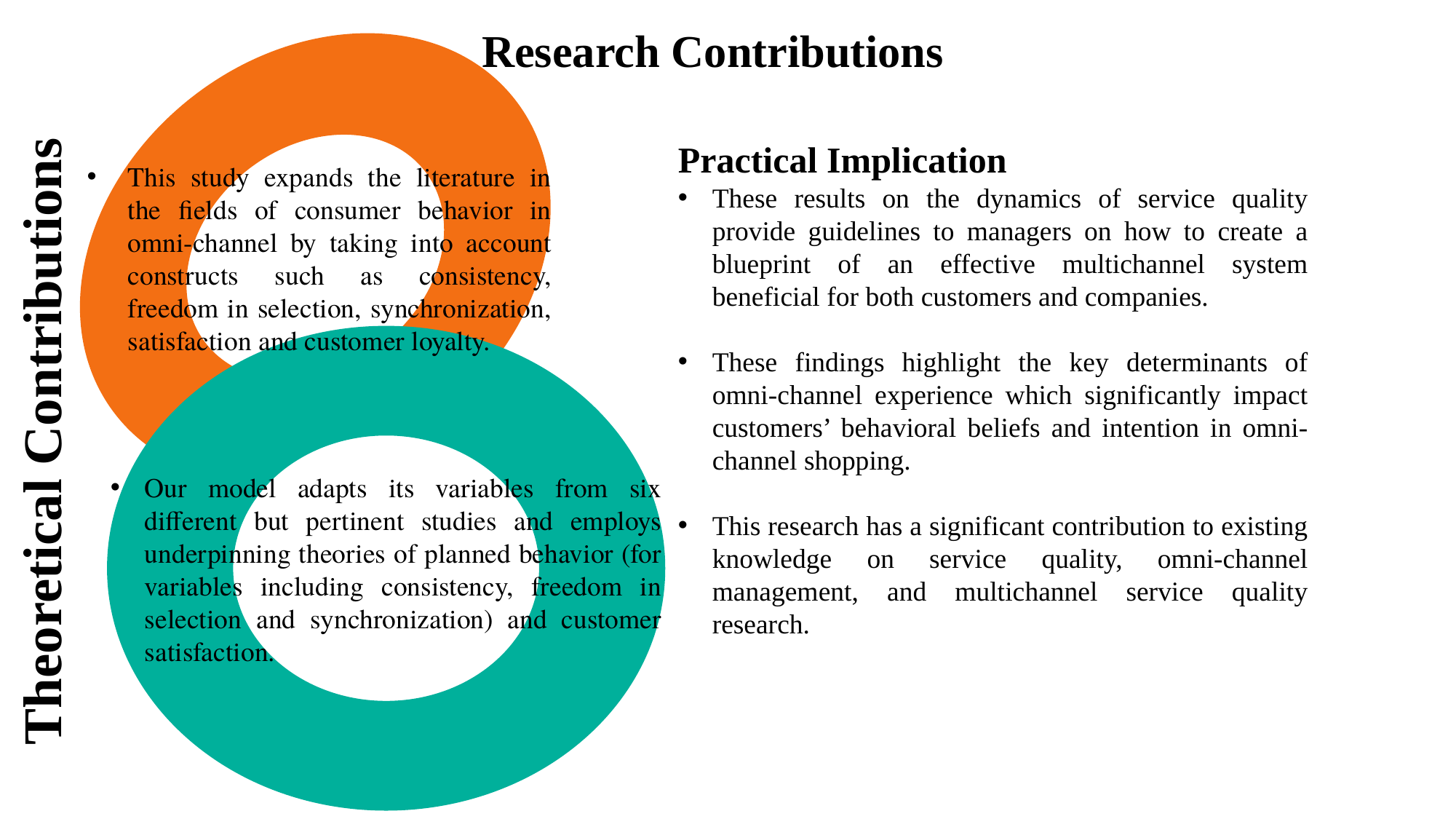

# Research Contributions

Practical Implication
These results on the dynamics of service quality provide guidelines to managers on how to create a blueprint of an effective multichannel system beneficial for both customers and companies.

These findings highlight the key determinants of omni-channel experience which significantly impact customers’ behavioral beliefs and intention in omni-channel shopping.

This research has a significant contribution to existing knowledge on service quality, omni-channel management, and multichannel service quality research.

This study expands the literature in the fields of consumer behavior in omni-channel by taking into account constructs such as consistency, freedom in selection, synchronization, satisfaction and customer loyalty.

Our model adapts its variables from six different but pertinent studies and employs underpinning theories of planned behavior (for variables including consistency, freedom in selection and synchronization) and customer satisfaction.

Theoretical Contributions